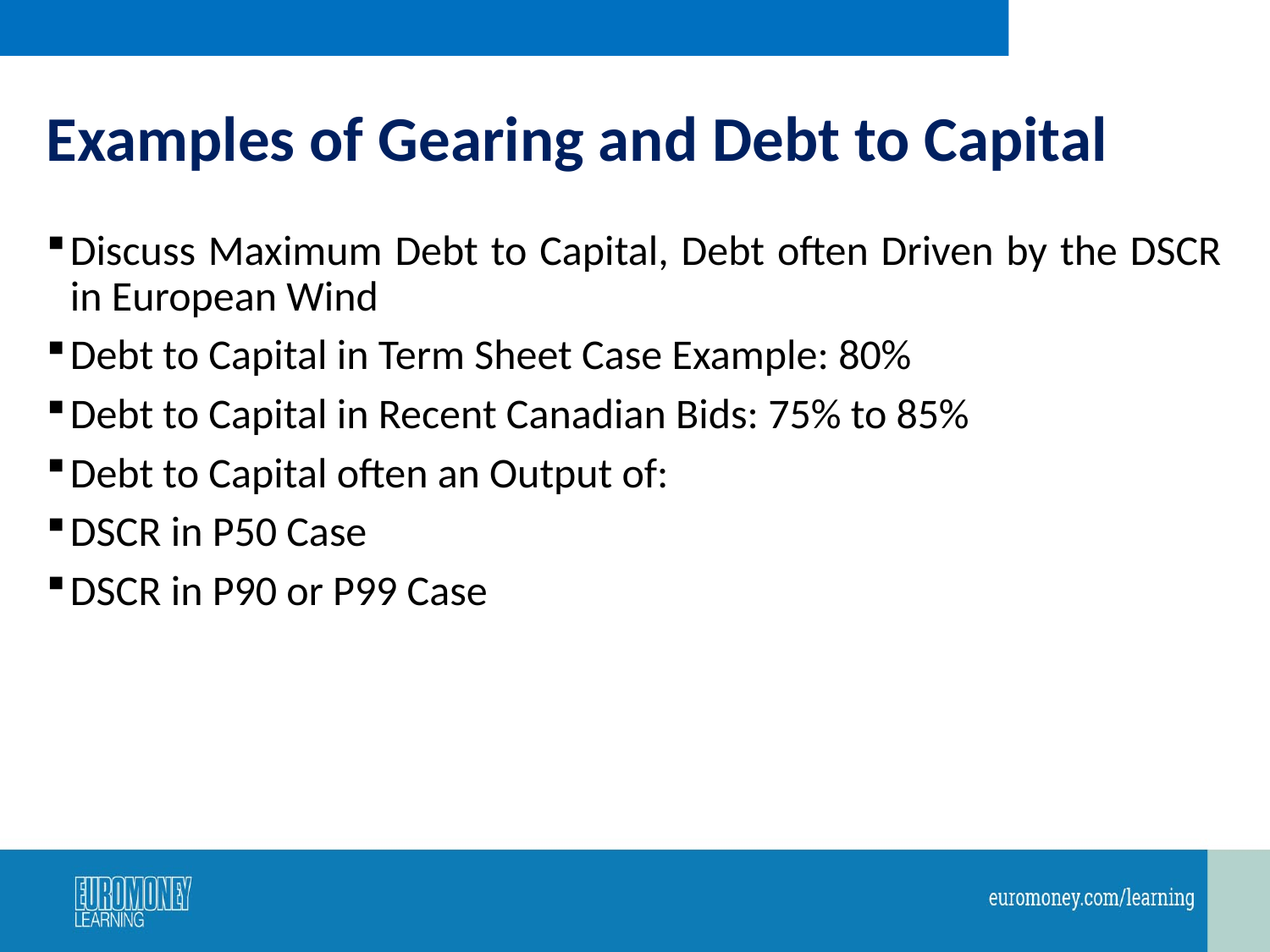

# Examples of Gearing and Debt to Capital
Discuss Maximum Debt to Capital, Debt often Driven by the DSCR in European Wind
Debt to Capital in Term Sheet Case Example: 80%
Debt to Capital in Recent Canadian Bids: 75% to 85%
Debt to Capital often an Output of:
DSCR in P50 Case
DSCR in P90 or P99 Case